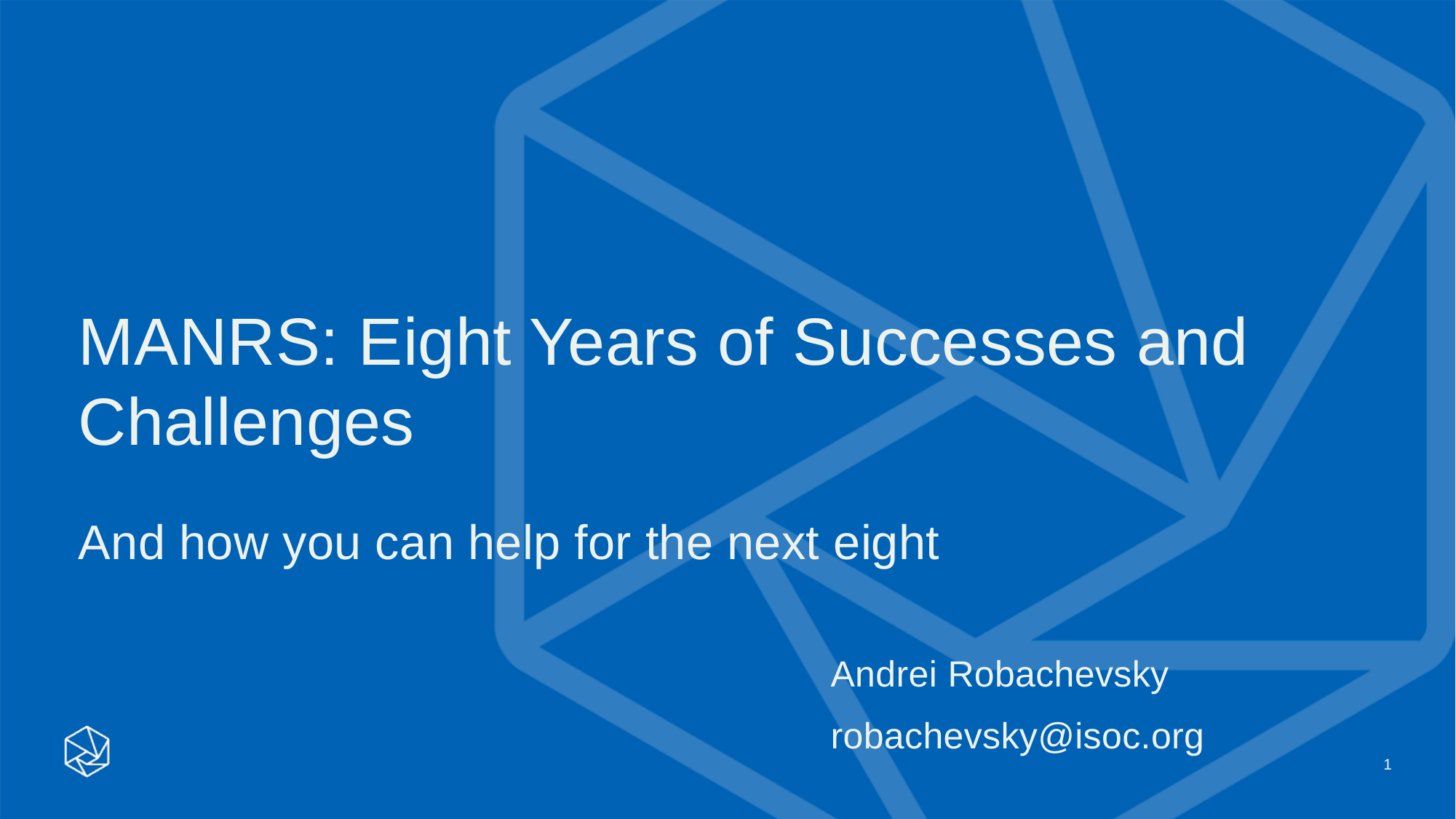

MANRS: Eight Years of Successes and Challenges

And how you can help for the next eight
Andrei Robachevsky
robachevsky@isoc.org
1